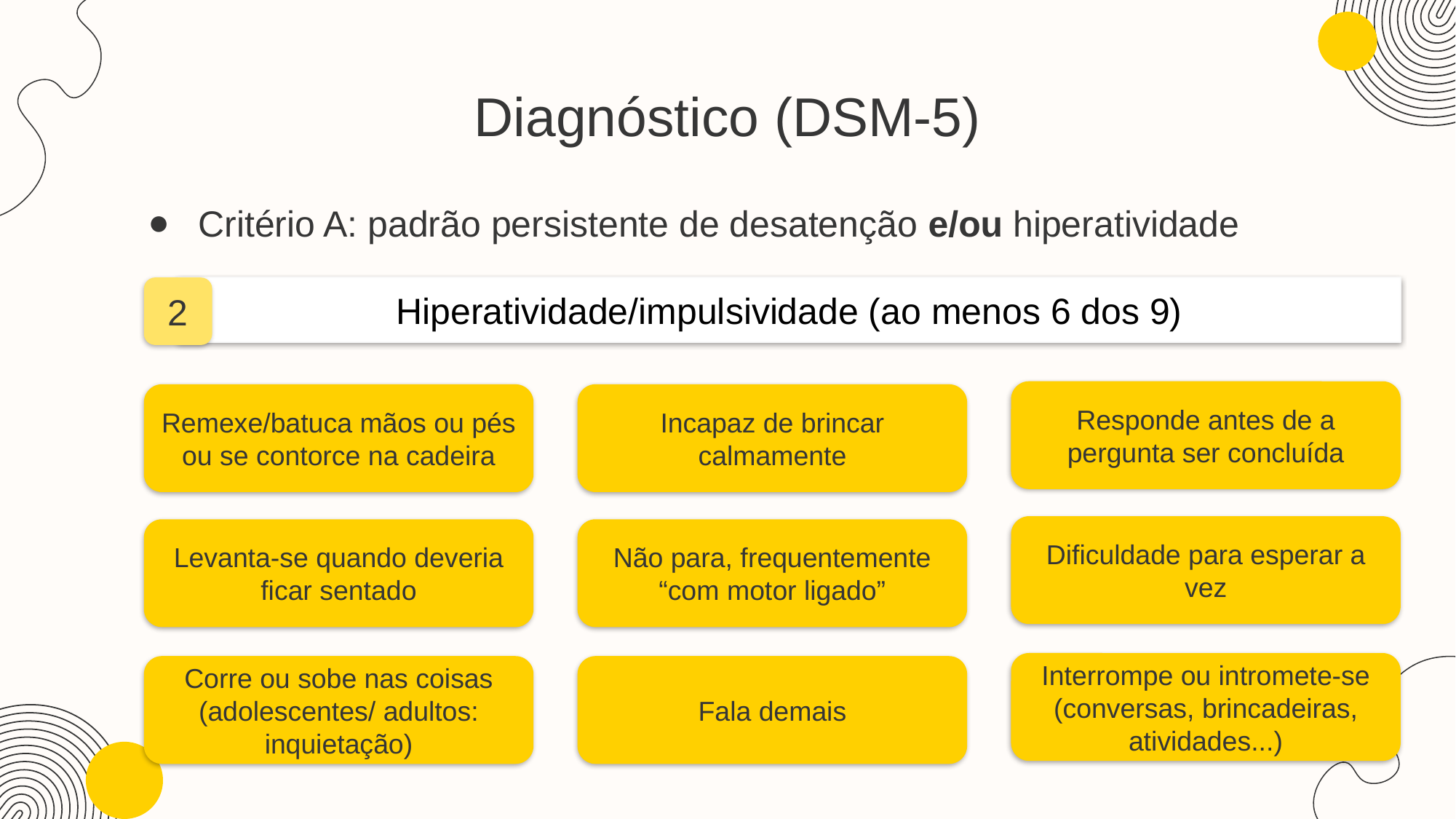

# Diagnóstico (DSM-5)
Critério A: padrão persistente de desatenção e/ou hiperatividade

2
Hiperatividade/impulsividade (ao menos 6 dos 9)
Responde antes de a pergunta ser concluída
Remexe/batuca mãos ou pés ou se contorce na cadeira
Incapaz de brincar calmamente
Dificuldade para esperar a vez
Levanta-se quando deveria ficar sentado
Não para, frequentemente “com motor ligado”
Interrompe ou intromete-se (conversas, brincadeiras, atividades...)
Corre ou sobe nas coisas
(adolescentes/ adultos: inquietação)
Fala demais